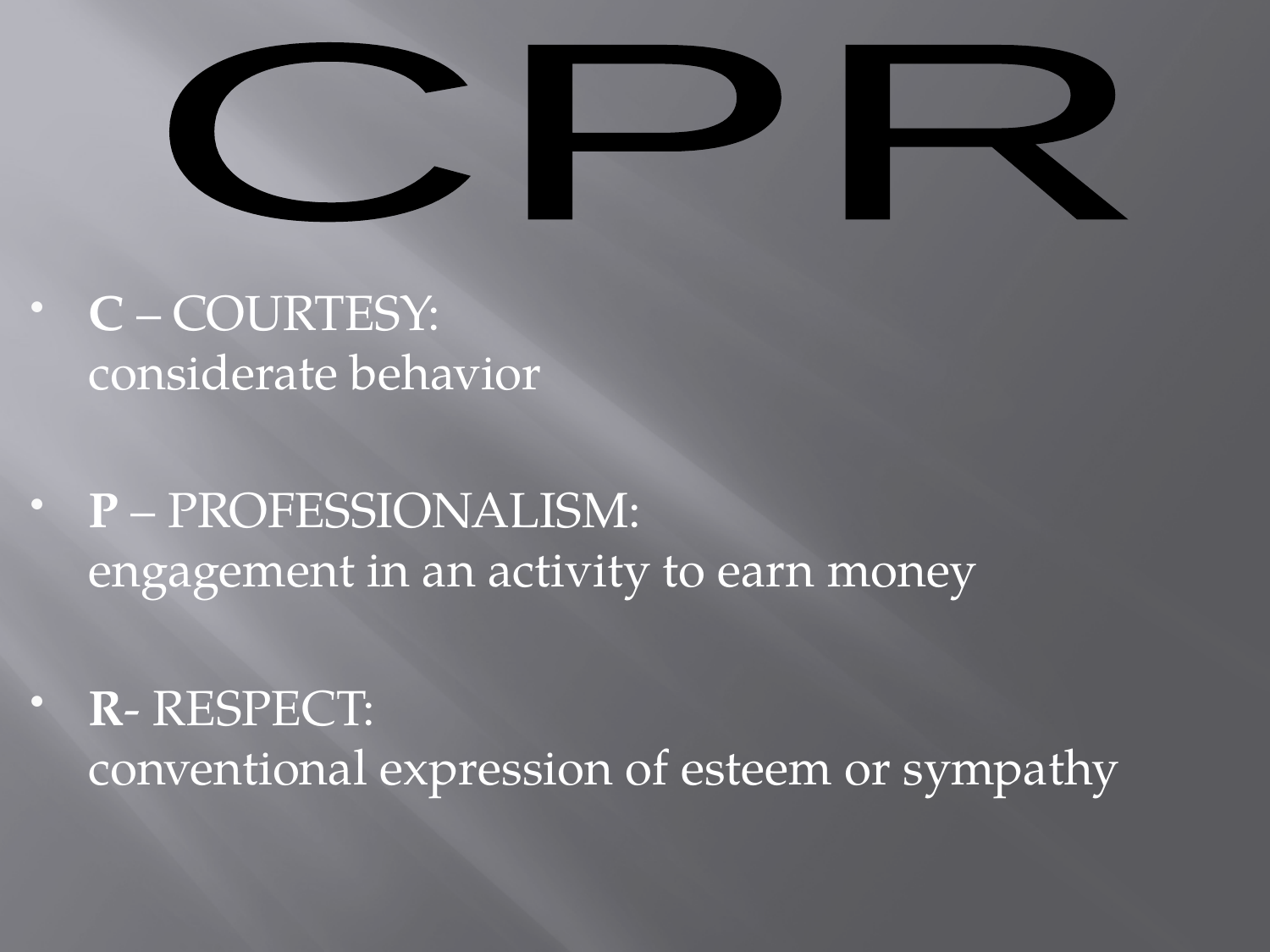

CPR
C – COURTESY:
considerate behavior

P – PROFESSIONALISM:
engagement in an activity to earn money

R- RESPECT:
conventional expression of esteem or sympathy